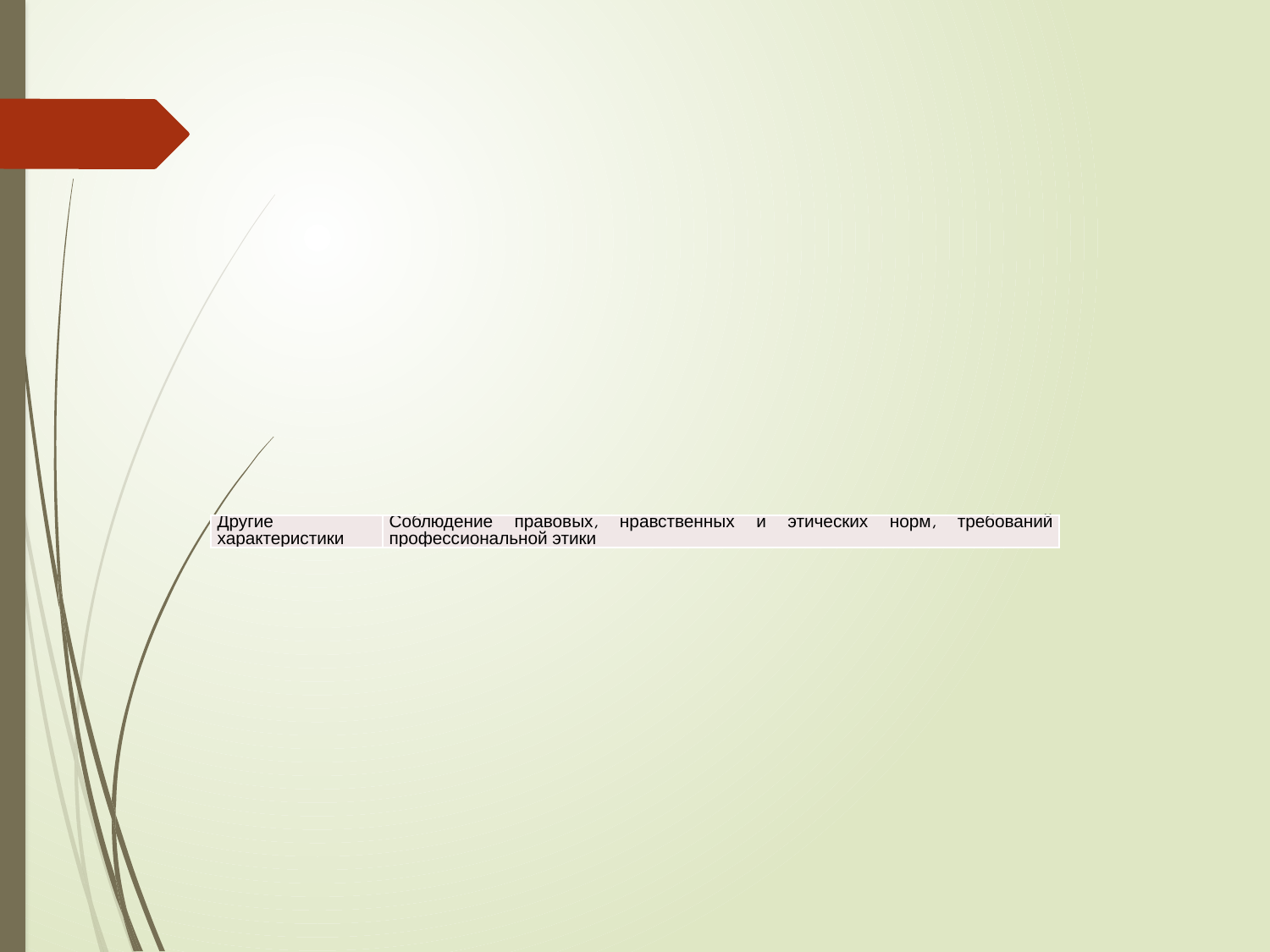

#
| Другие характеристики | Соблюдение правовых, нравственных и этических норм, требований профессиональной этики |
| --- | --- |